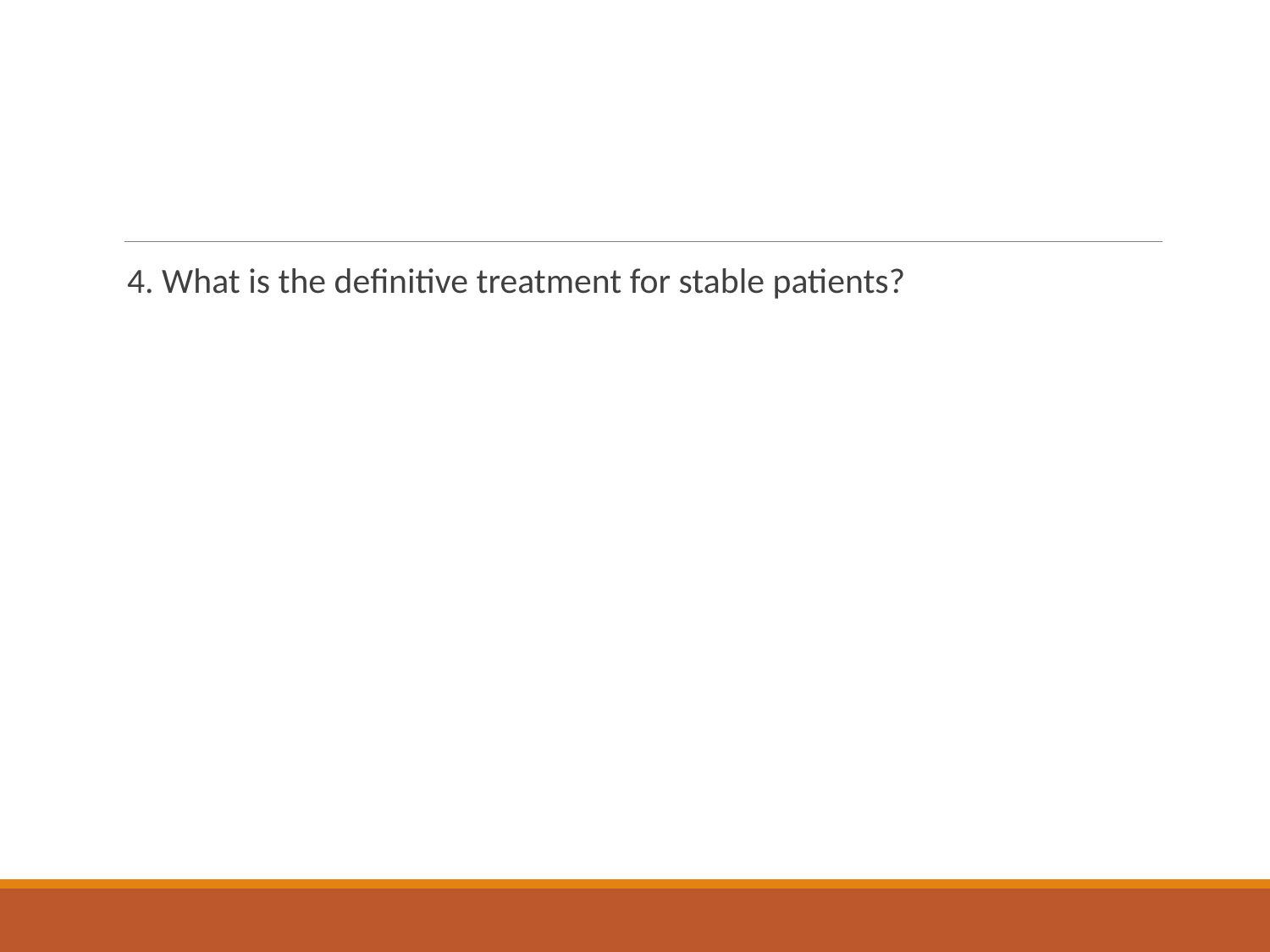

#
4. What is the definitive treatment for stable patients?